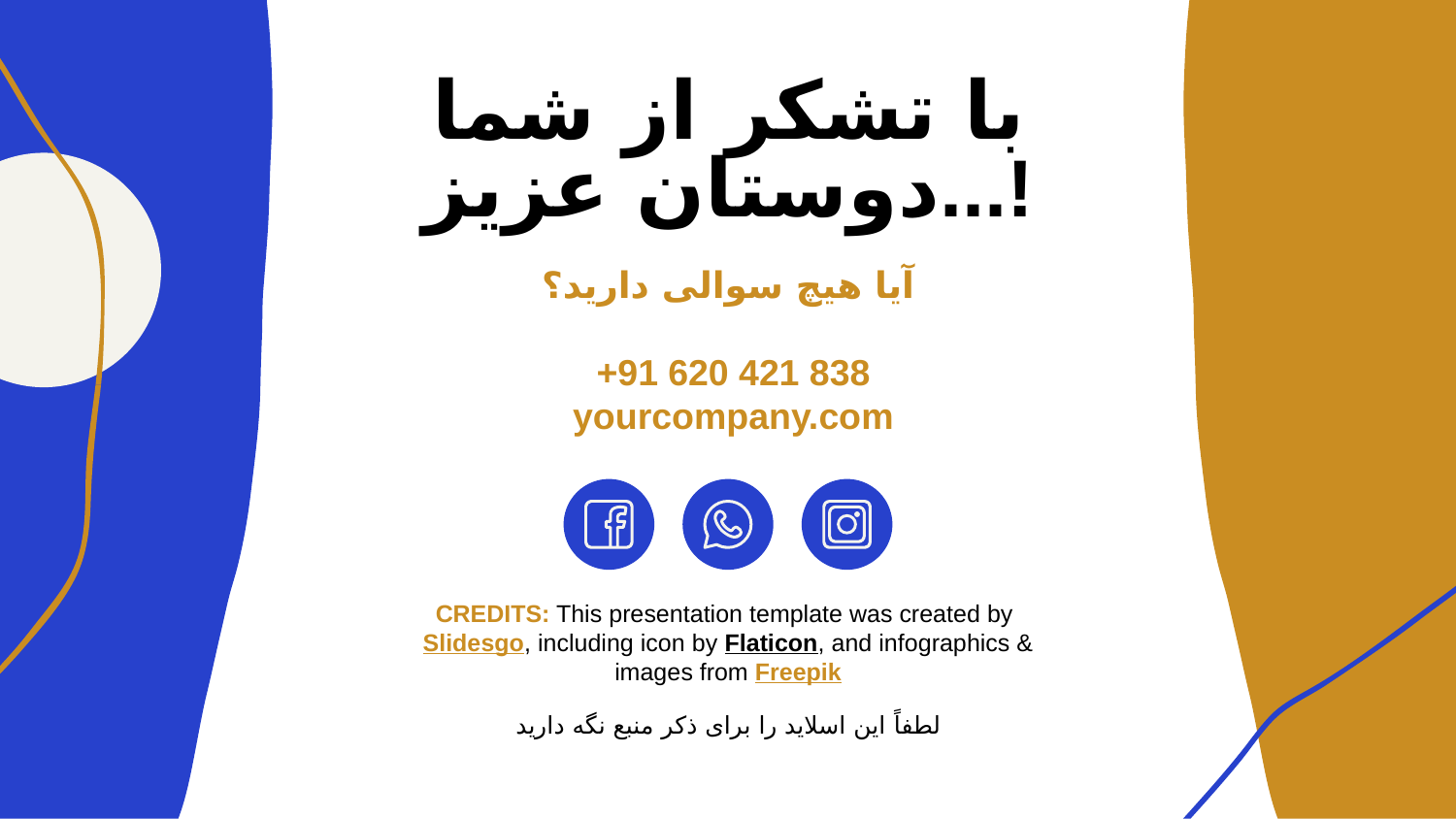

# با تشکر از شما دوستان عزیز...!
آیا هیچ سوالی دارید؟

 +91 620 421 838
 yourcompany.com

لطفاً این اسلاید را برای ذکر منبع نگه دارید